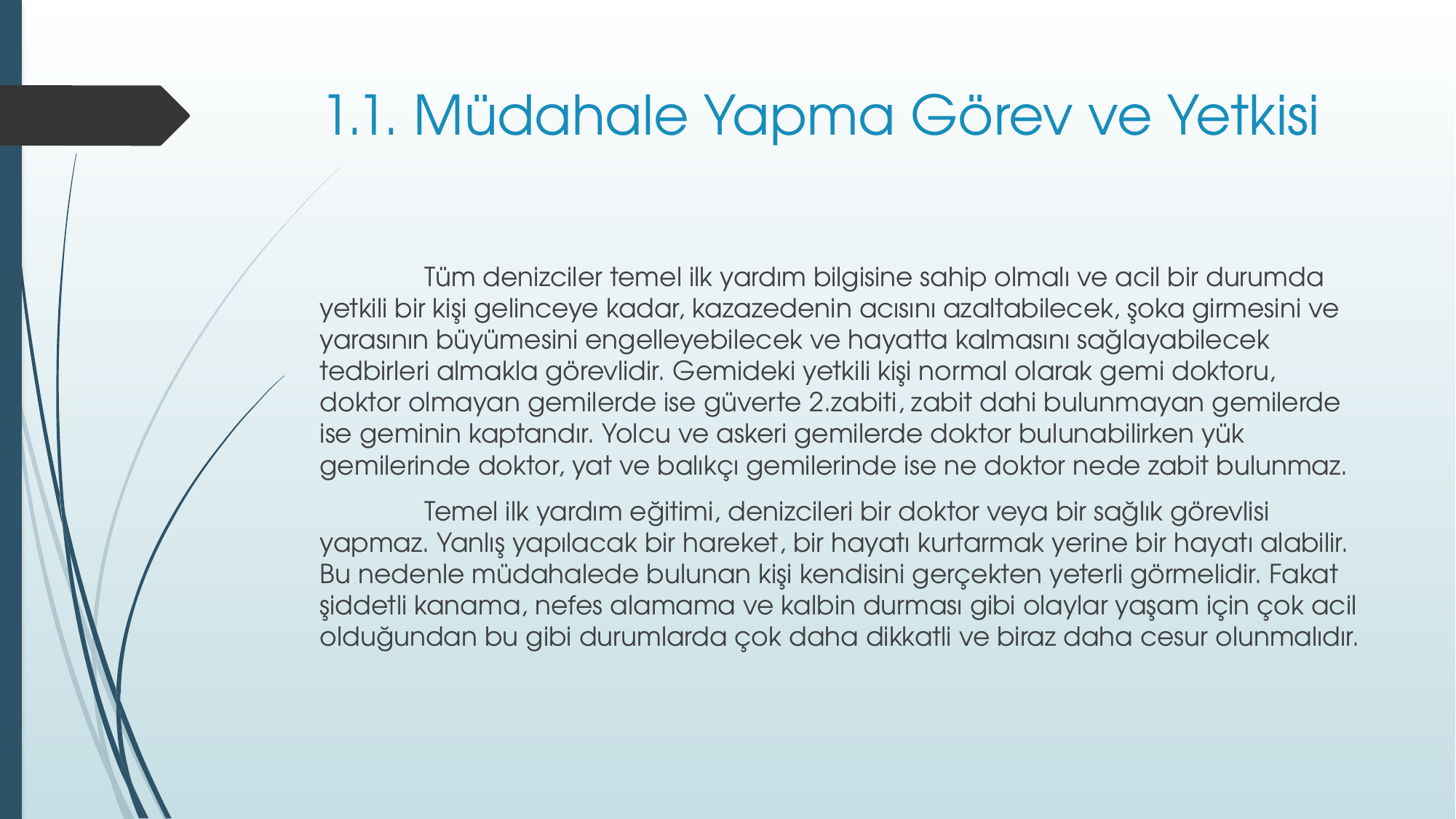

# 1.1. Müdahale Yapma Görev ve Yetkisi
	Tüm denizciler temel ilk yardım bilgisine sahip olmalı ve acil bir durumda yetkili bir kişi gelinceye kadar, kazazedenin acısını azaltabilecek, şoka girmesini ve yarasının büyümesini engelleyebilecek ve hayatta kalmasını sağlayabilecek tedbirleri almakla görevlidir. Gemideki yetkili kişi normal olarak gemi doktoru, doktor olmayan gemilerde ise güverte 2.zabiti, zabit dahi bulunmayan gemilerde ise geminin kaptandır. Yolcu ve askeri gemilerde doktor bulunabilirken yük gemilerinde doktor, yat ve balıkçı gemilerinde ise ne doktor nede zabit bulunmaz.
	Temel ilk yardım eğitimi, denizcileri bir doktor veya bir sağlık görevlisi yapmaz. Yanlış yapılacak bir hareket, bir hayatı kurtarmak yerine bir hayatı alabilir. Bu nedenle müdahalede bulunan kişi kendisini gerçekten yeterli görmelidir. Fakat şiddetli kanama, nefes alamama ve kalbin durması gibi olaylar yaşam için çok acil olduğundan bu gibi durumlarda çok daha dikkatli ve biraz daha cesur olunmalıdır.